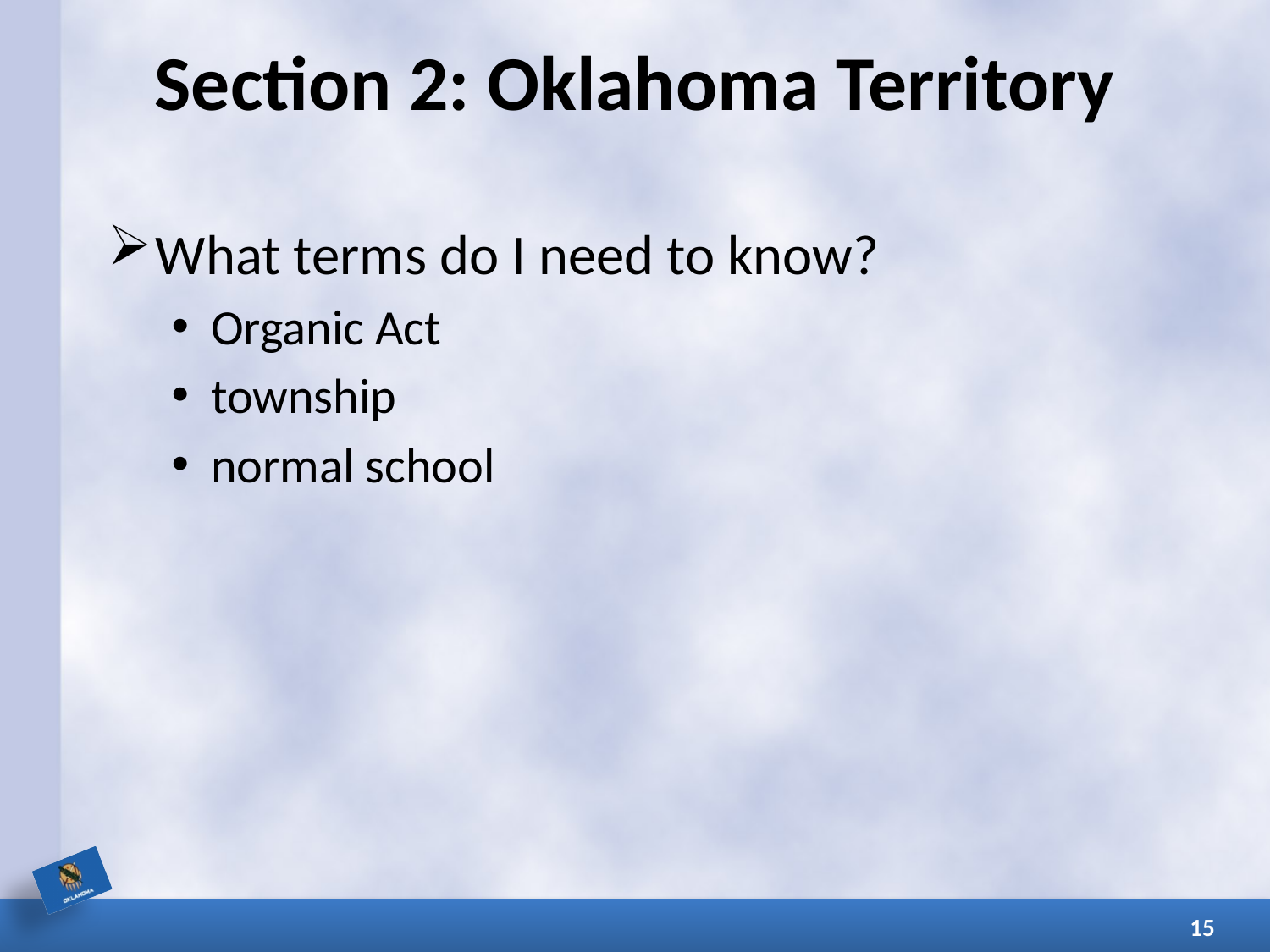

# Section 2: Oklahoma Territory
What terms do I need to know?
Organic Act
township
normal school

15